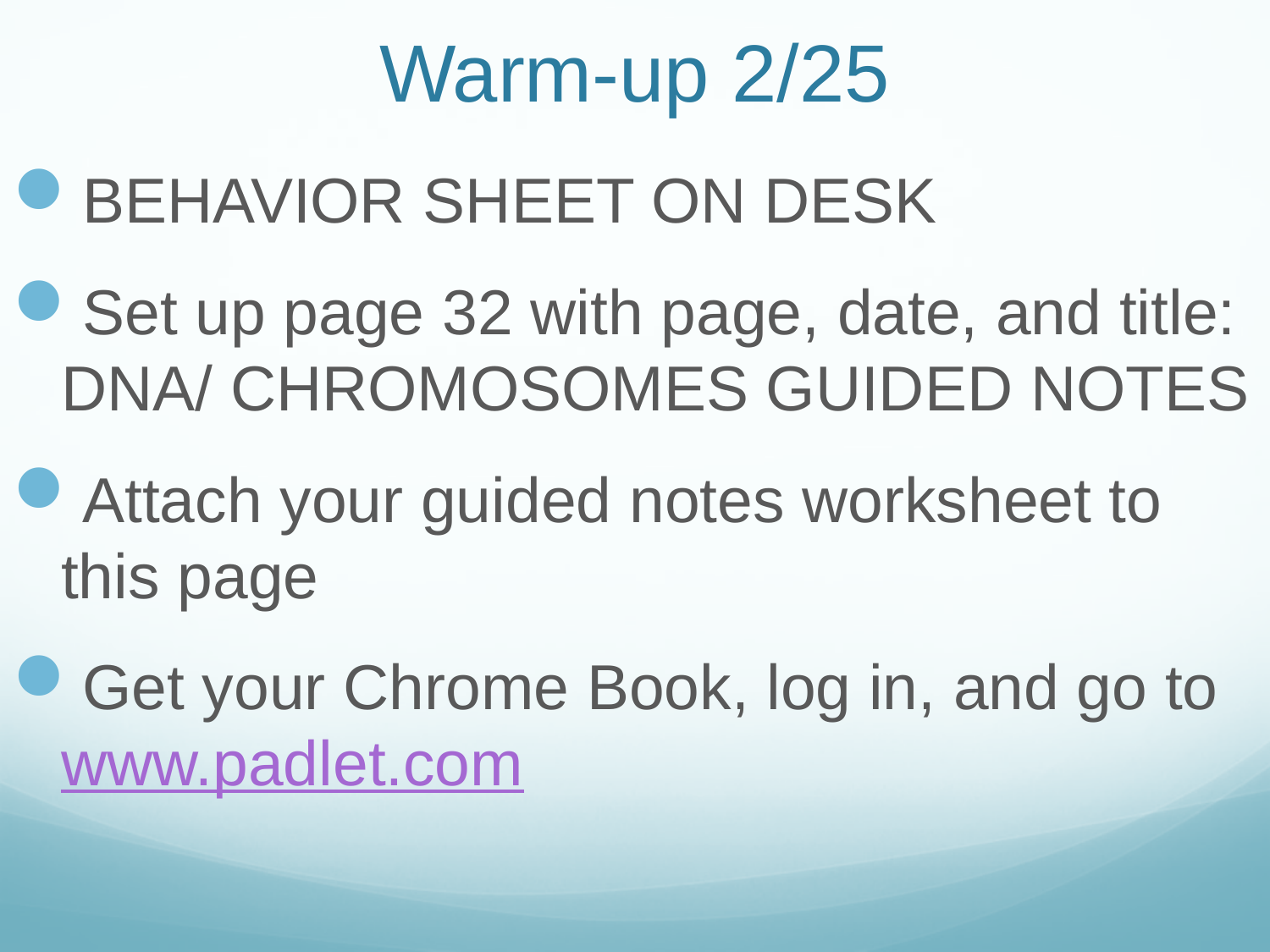

# Warm-up 2/25
BEHAVIOR SHEET ON DESK
Set up page 32 with page, date, and title: DNA/ CHROMOSOMES GUIDED NOTES
Attach your guided notes worksheet to this page
Get your Chrome Book, log in, and go to www.padlet.com